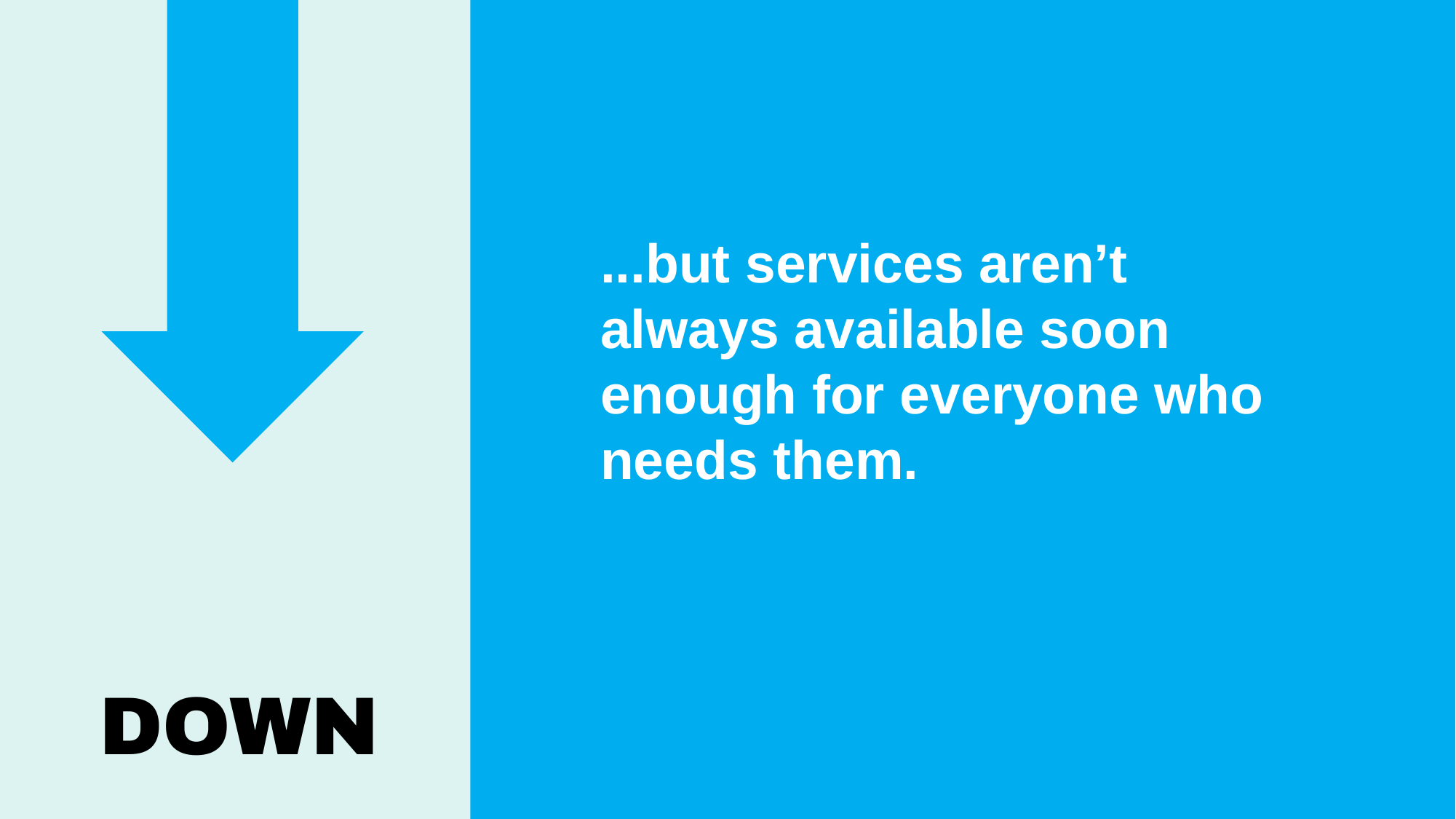

...but services aren’t always available soon enough for everyone who needs them.

DOWN